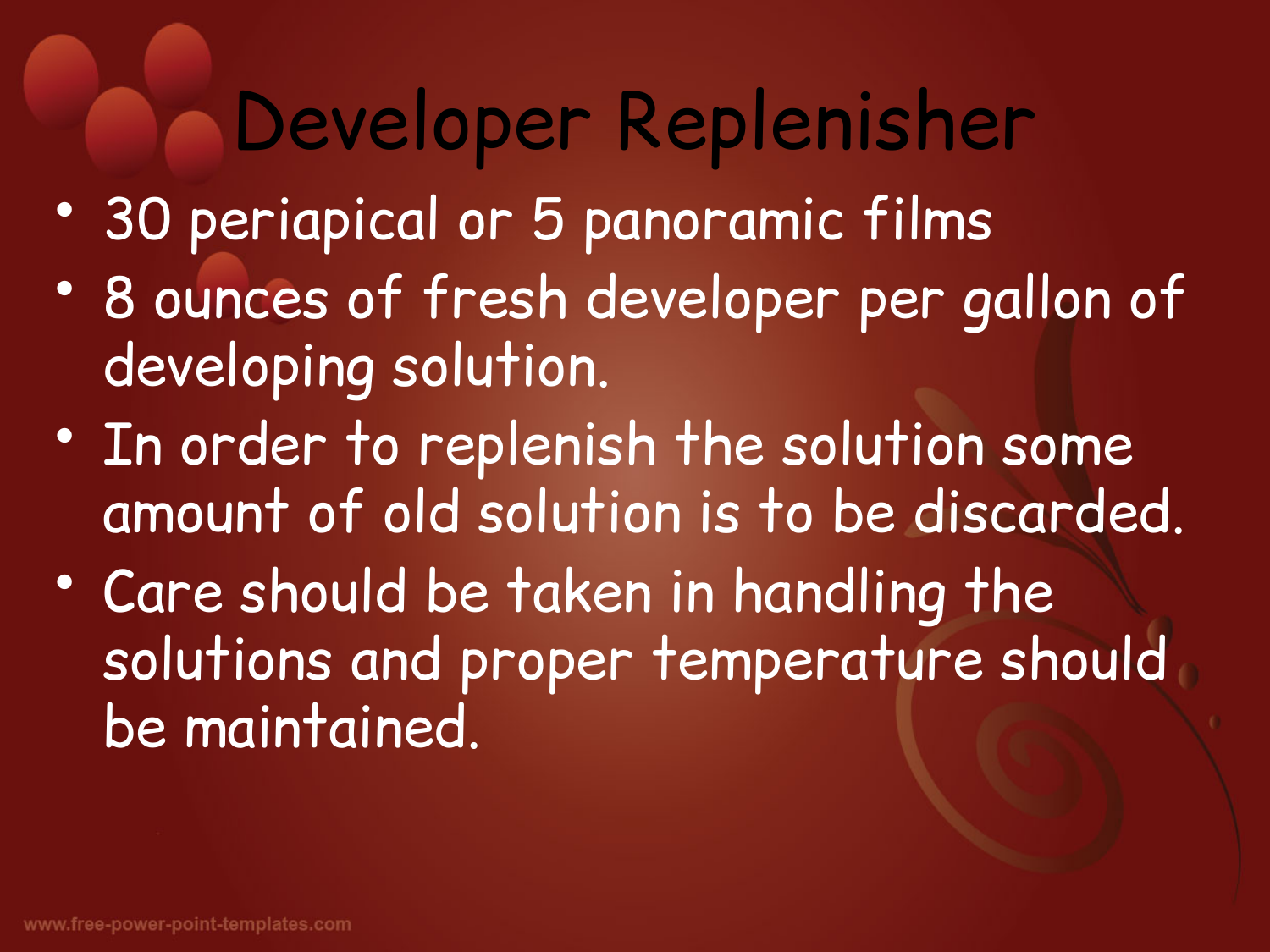

# Developer Replenisher
30 periapical or 5 panoramic films
8 ounces of fresh developer per gallon of developing solution.
In order to replenish the solution some amount of old solution is to be discarded.
Care should be taken in handling the solutions and proper temperature should be maintained.